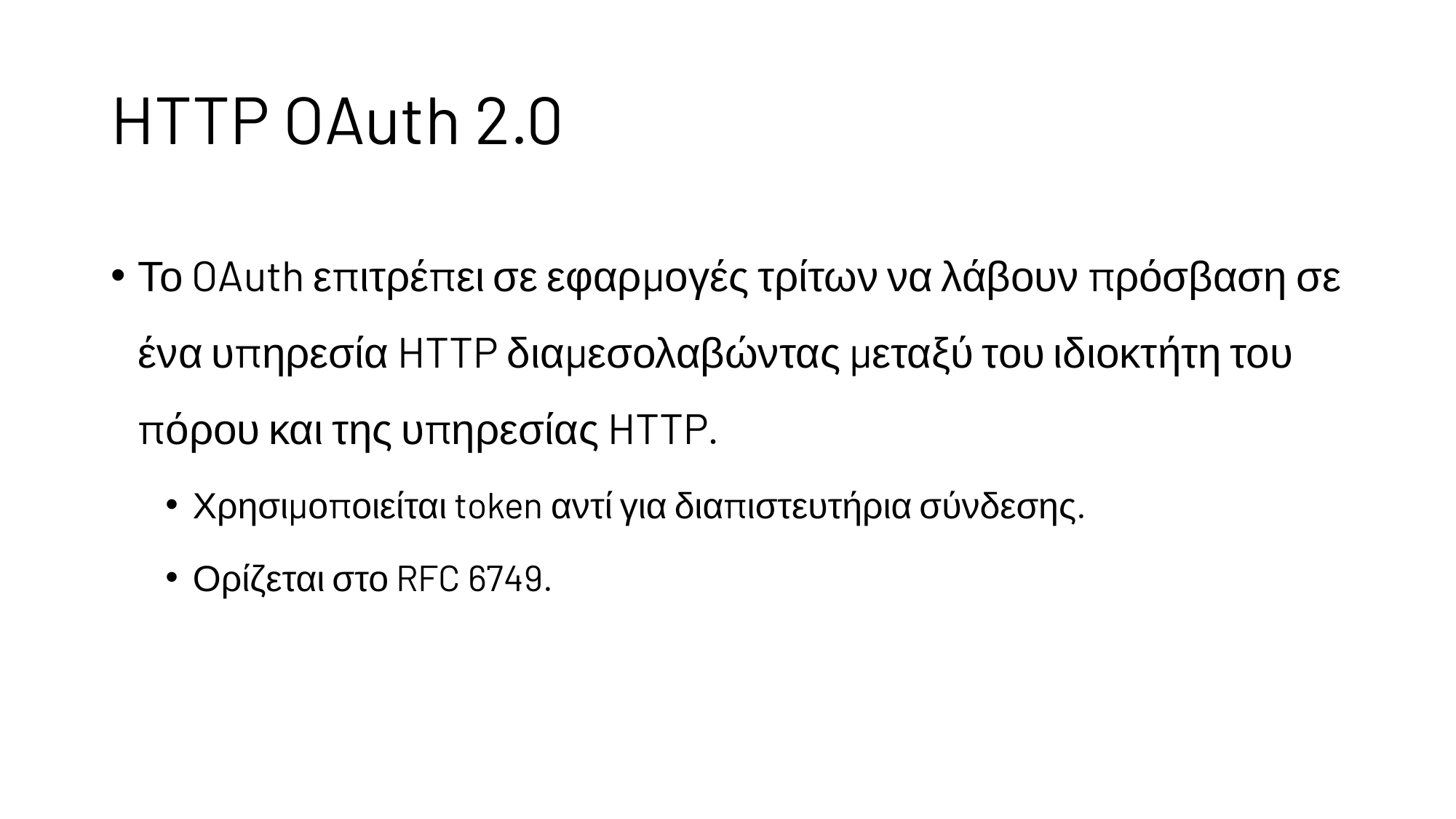

# HTTP OAuth 2.0
Το OAuth επιτρέπει σε εφαρμογές τρίτων να λάβουν πρόσβαση σε ένα υπηρεσία HTTP διαμεσολαβώντας μεταξύ του ιδιοκτήτη του πόρου και της υπηρεσίας HTTP.
Χρησιμοποιείται token αντί για διαπιστευτήρια σύνδεσης.
Ορίζεται στο RFC 6749.